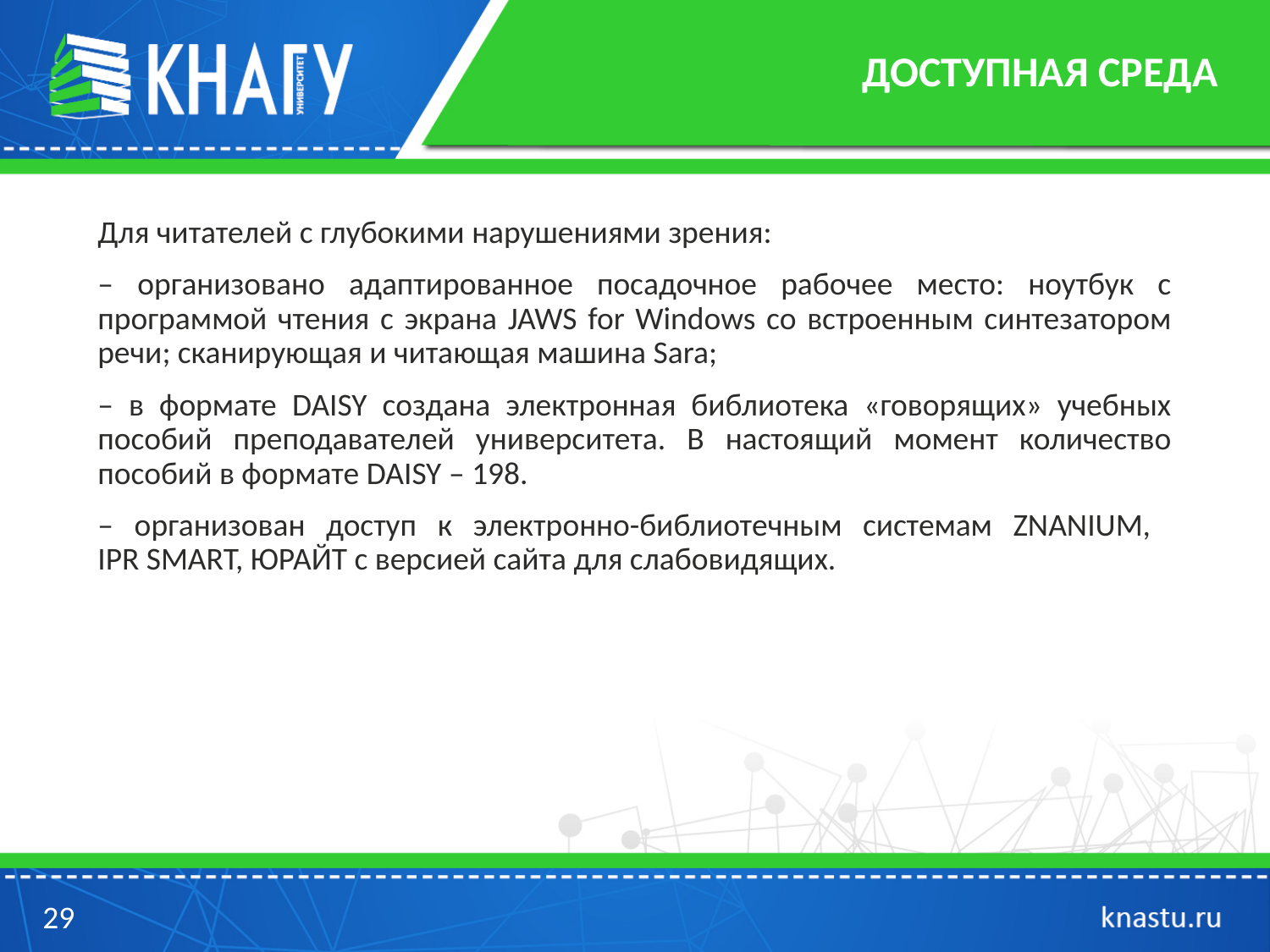

# ДОСТУПНАЯ СРЕДА
Для читателей с глубокими нарушениями зрения:
– организовано адаптированное посадочное рабочее место: ноутбук с программой чтения с экрана JAWS for Windows со встроенным синтезатором речи; сканирующая и читающая машина Sara;
– в формате DAISY создана электронная библиотека «говорящих» учебных пособий преподавателей университета. В настоящий момент количество пособий в формате DAISY – 198.
– организован доступ к электронно-библиотечным системам ZNANIUM,
IPR SMART, ЮРАЙТ с версией сайта для слабовидящих.
29